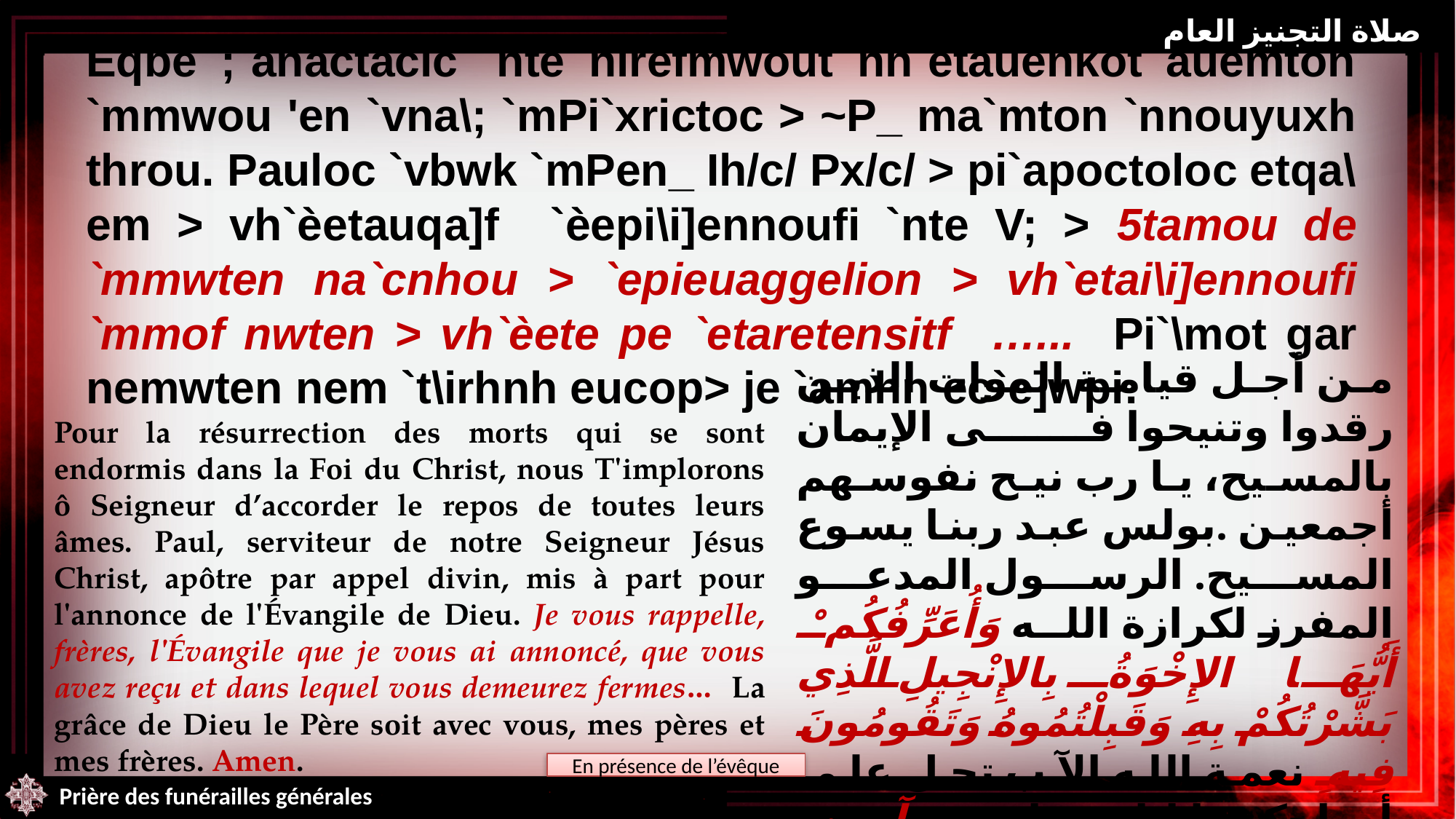

صلاة التجنيز العام
Eqbe ;`anactacic `nte nirefmwout nh`etauenkot auemton `mmwou 'en `vna\; `mPi`xrictoc > ~P_ ma`mton `nnouyuxh throu. Pauloc `vbwk `mPen_ Ih/c/ Px/c/ > pi`apoctoloc etqa\em > vh`èetauqa]f  `èepi\i]ennoufi `nte V; > 5tamou de `mmwten na`cnhou > `epieuaggelion > vh`etai\i]ennoufi `mmof nwten > vh`èete pe `etaretensitf  …...  Pi`\mot gar nemwten nem `t\irhnh eucop> je `amhn ec`e]wpi.

Pour la résurrection des morts qui se sont endormis dans la Foi du Christ, nous T'implorons ô Seigneur d’accorder le repos de toutes leurs âmes. Paul, serviteur de notre Seigneur Jésus Christ, apôtre par appel divin, mis à part pour l'annonce de l'Évangile de Dieu. Je vous rappelle, frères, l'Évangile que je vous ai annoncé, que vous avez reçu et dans lequel vous demeurez fermes…  La grâce de Dieu le Père soit avec vous, mes pères et mes frères. Amen.
من أجل قيامة الموات الذين رقدوا وتنيحوا فى الإيمان بالمسيح، يا رب نيح نفوسهم أجمعين .بولس عبد ربنا يسوع المسيح. الرسول المدعو المفرز لكرازة الله وَأُعَرِّفُكُمْ أَيُّهَا الإِخْوَةُ بِالإِنْجِيلِ الَّذِي بَشَّرْتُكُمْ بِهِ وَقَبِلْتُمُوهُ وَتَقُومُونَ فِيهِ نعمة الله الآب تحل على أرواحكم يا ابائي واخوتي آمين
En présence de l’évêque
Prière des funérailles générales